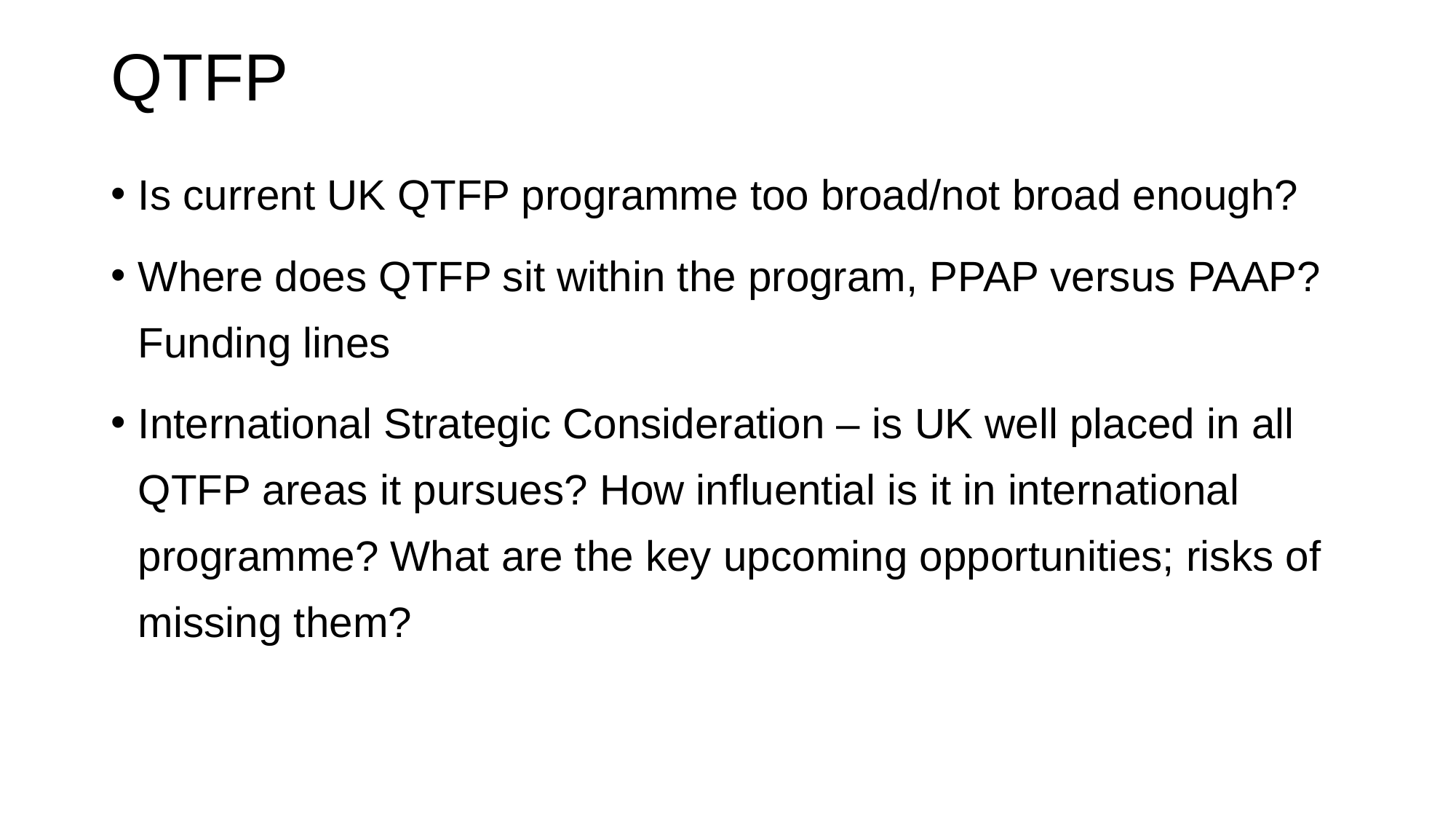

# QTFP
Is current UK QTFP programme too broad/not broad enough?
Where does QTFP sit within the program, PPAP versus PAAP? Funding lines
International Strategic Consideration – is UK well placed in all QTFP areas it pursues? How influential is it in international programme? What are the key upcoming opportunities; risks of missing them?